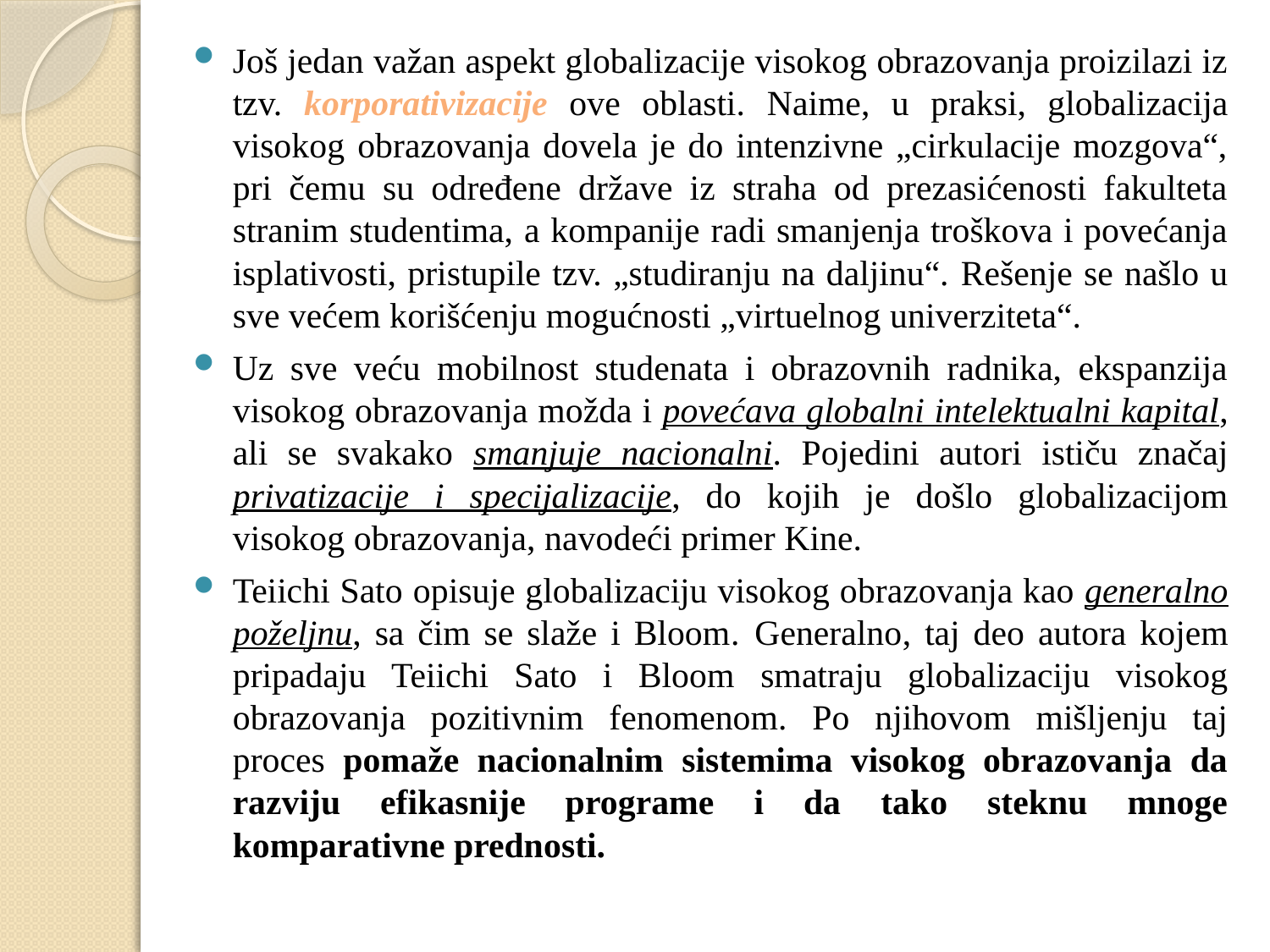

Još jedan važan aspekt globalizacije visokog obrazovanja proizilazi iz tzv. korporativizacije ove oblasti. Naime, u praksi, globalizacija visokog obrazovanja dovela je do intenzivne „cirkulacije mozgova“, pri čemu su određene države iz straha od prezasićenosti fakulteta stranim studentima, a kompanije radi smanjenja troškova i povećanja isplativosti, pristupile tzv. „studiranju na daljinu“. Rešenje se našlo u sve većem korišćenju mogućnosti „virtuelnog univerziteta“.
Uz sve veću mobilnost studenata i obrazovnih radnika, ekspanzija visokog obrazovanja možda i povećava globalni intelektualni kapital, ali se svakako smanjuje nacionalni. Pojedini autori ističu značaj privatizacije i specijalizacije, do kojih je došlo globalizacijom visokog obrazovanja, navodeći primer Kine.
Teiichi Sato opisuje globalizaciju visokog obrazovanja kao generalno poželjnu, sa čim se slaže i Bloom. Generalno, taj deo autora kojem pripadaju Teiichi Sato i Bloom smatraju globalizaciju visokog obrazovanja pozitivnim fenomenom. Po njihovom mišljenju taj proces pomaže nacionalnim sistemima visokog obrazovanja da razviju efikasnije programe i da tako steknu mnoge komparativne prednosti.